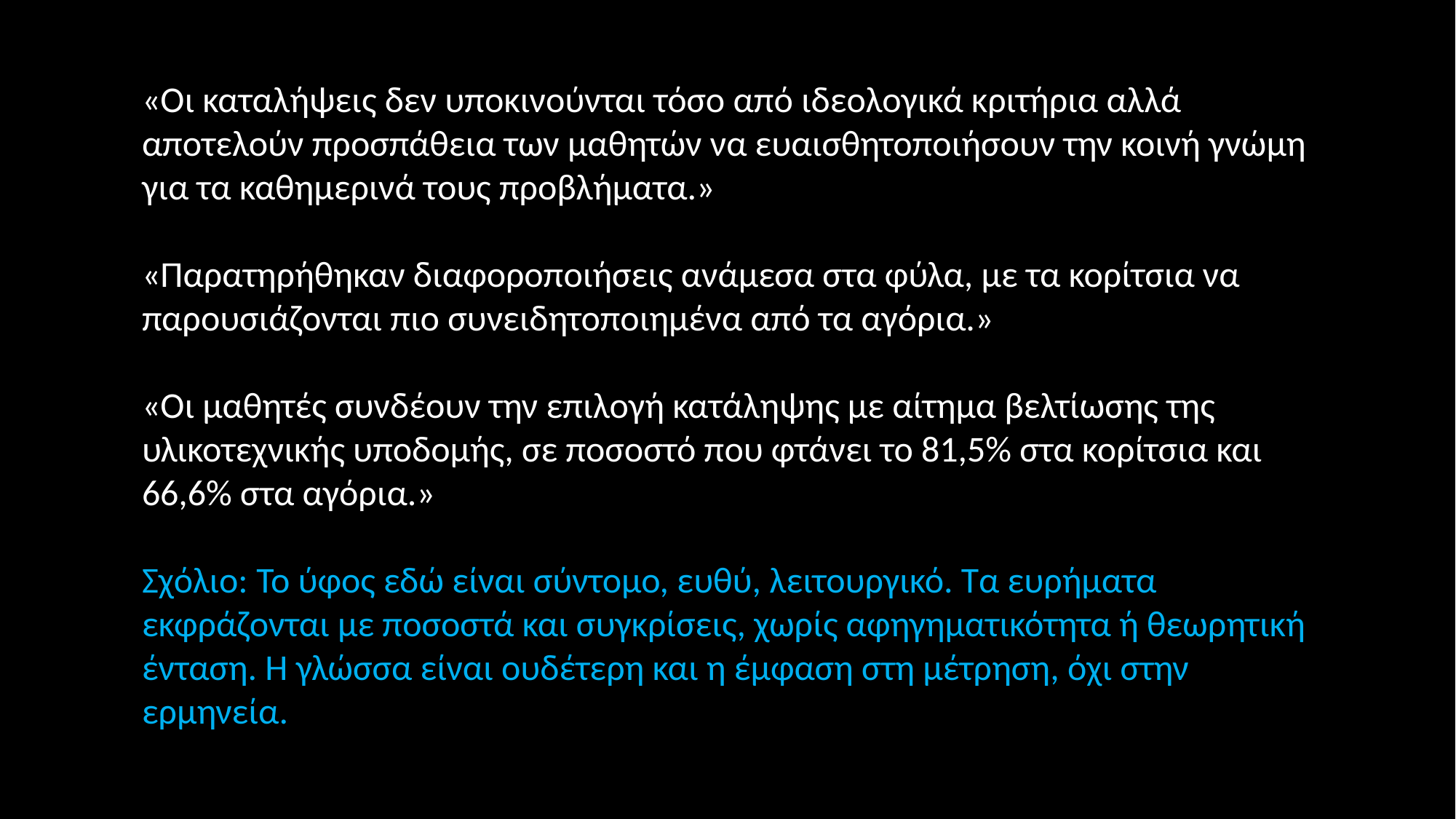

«Οι καταλήψεις δεν υποκινούνται τόσο από ιδεολογικά κριτήρια αλλά αποτελούν προσπάθεια των μαθητών να ευαισθητοποιήσουν την κοινή γνώμη για τα καθημερινά τους προβλήματα.»

«Παρατηρήθηκαν διαφοροποιήσεις ανάμεσα στα φύλα, με τα κορίτσια να παρουσιάζονται πιο συνειδητοποιημένα από τα αγόρια.»

«Οι μαθητές συνδέουν την επιλογή κατάληψης με αίτημα βελτίωσης της υλικοτεχνικής υποδομής, σε ποσοστό που φτάνει το 81,5% στα κορίτσια και 66,6% στα αγόρια.»

Σχόλιο: Το ύφος εδώ είναι σύντομο, ευθύ, λειτουργικό. Τα ευρήματα εκφράζονται με ποσοστά και συγκρίσεις, χωρίς αφηγηματικότητα ή θεωρητική ένταση. Η γλώσσα είναι ουδέτερη και η έμφαση στη μέτρηση, όχι στην ερμηνεία.